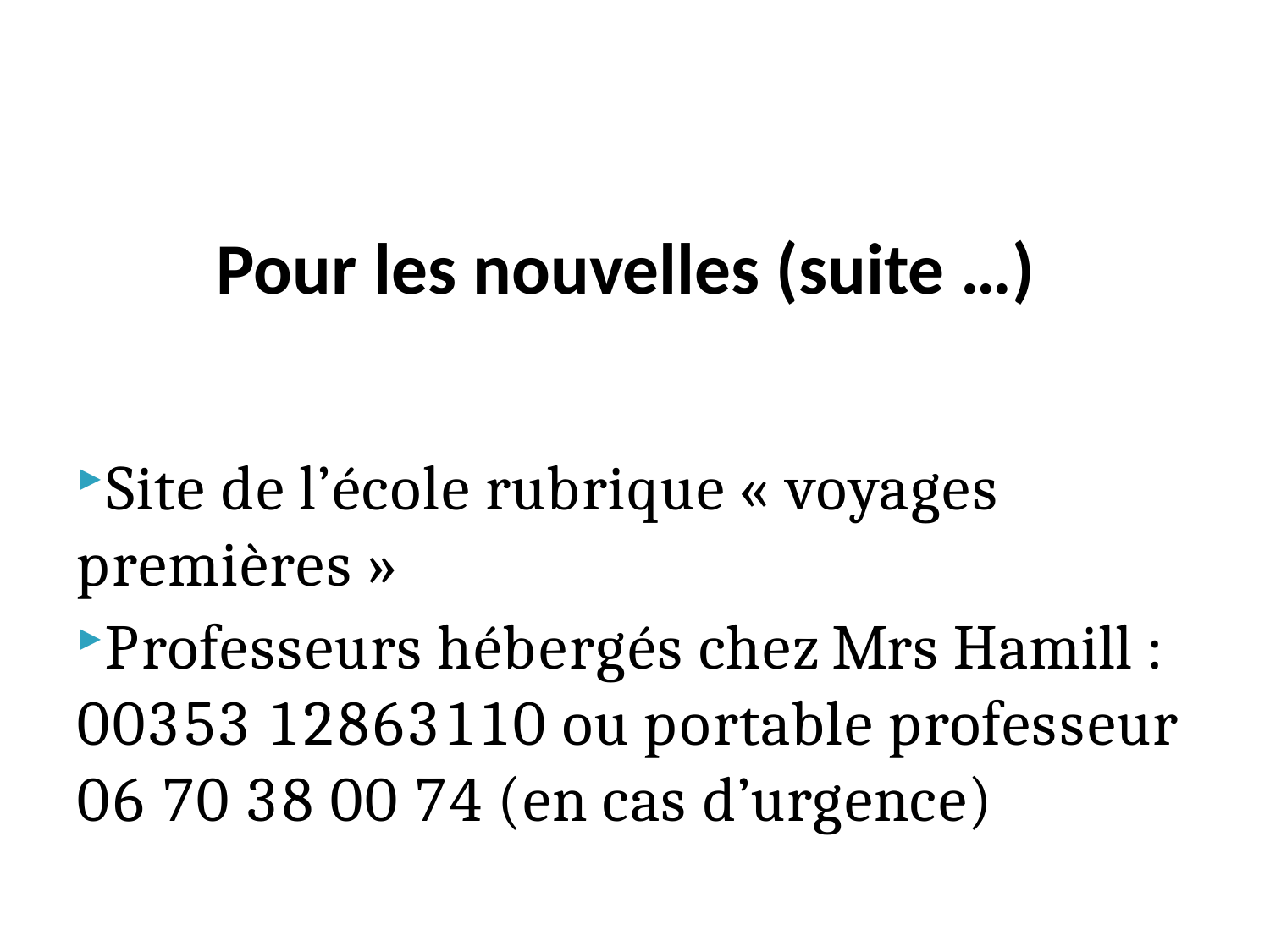

Pour les nouvelles (suite …)

Site de l’école rubrique « voyages premières »
Professeurs hébergés chez Mrs Hamill : 00353 12863110 ou portable professeur  06 70 38 00 74 (en cas d’urgence)